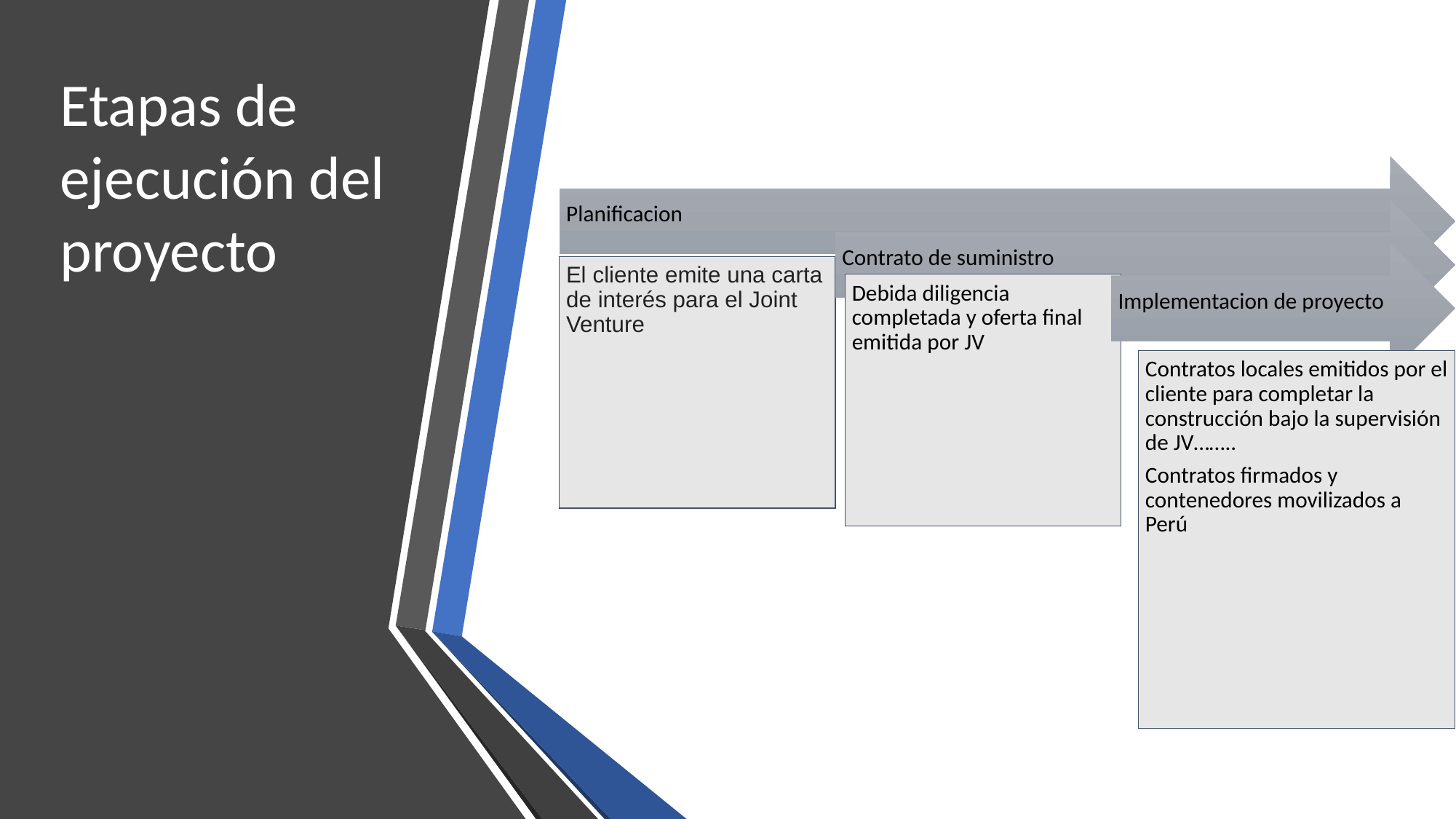

Etapas de ejecución del proyecto
Planificacion
El cliente emite una carta de interés para el Joint Venture
Contrato de suministro
Debida diligencia completada y oferta final emitida por JV
Implementacion de proyecto
Contratos locales emitidos por el cliente para completar la construcción bajo la supervisión de JV……..
Contratos firmados y contenedores movilizados a Perú